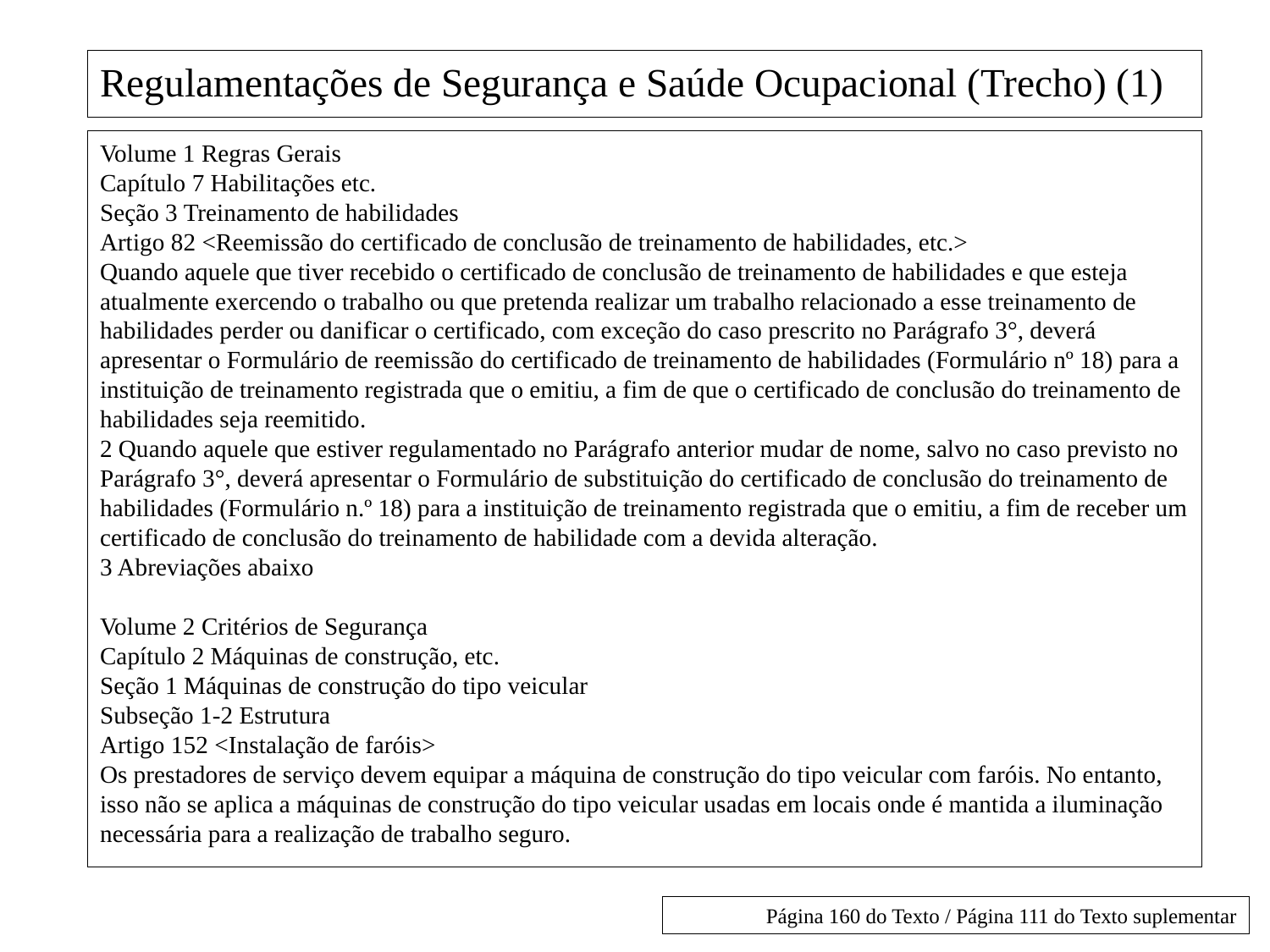

# Regulamentações de Segurança e Saúde Ocupacional (Trecho) (1)
Volume 1 Regras Gerais
Capítulo 7 Habilitações etc.
Seção 3 Treinamento de habilidades
Artigo 82 <Reemissão do certificado de conclusão de treinamento de habilidades, etc.>
Quando aquele que tiver recebido o certificado de conclusão de treinamento de habilidades e que esteja atualmente exercendo o trabalho ou que pretenda realizar um trabalho relacionado a esse treinamento de habilidades perder ou danificar o certificado, com exceção do caso prescrito no Parágrafo 3°, deverá apresentar o Formulário de reemissão do certificado de treinamento de habilidades (Formulário nº 18) para a instituição de treinamento registrada que o emitiu, a fim de que o certificado de conclusão do treinamento de habilidades seja reemitido.
2 Quando aquele que estiver regulamentado no Parágrafo anterior mudar de nome, salvo no caso previsto no Parágrafo 3°, deverá apresentar o Formulário de substituição do certificado de conclusão do treinamento de habilidades (Formulário n.º 18) para a instituição de treinamento registrada que o emitiu, a fim de receber um certificado de conclusão do treinamento de habilidade com a devida alteração.
3 Abreviações abaixo

Volume 2 Critérios de Segurança
Capítulo 2 Máquinas de construção, etc.
Seção 1 Máquinas de construção do tipo veicular
Subseção 1-2 Estrutura
Artigo 152 <Instalação de faróis>
Os prestadores de serviço devem equipar a máquina de construção do tipo veicular com faróis. No entanto, isso não se aplica a máquinas de construção do tipo veicular usadas em locais onde é mantida a iluminação necessária para a realização de trabalho seguro.
Página 160 do Texto / Página 111 do Texto suplementar